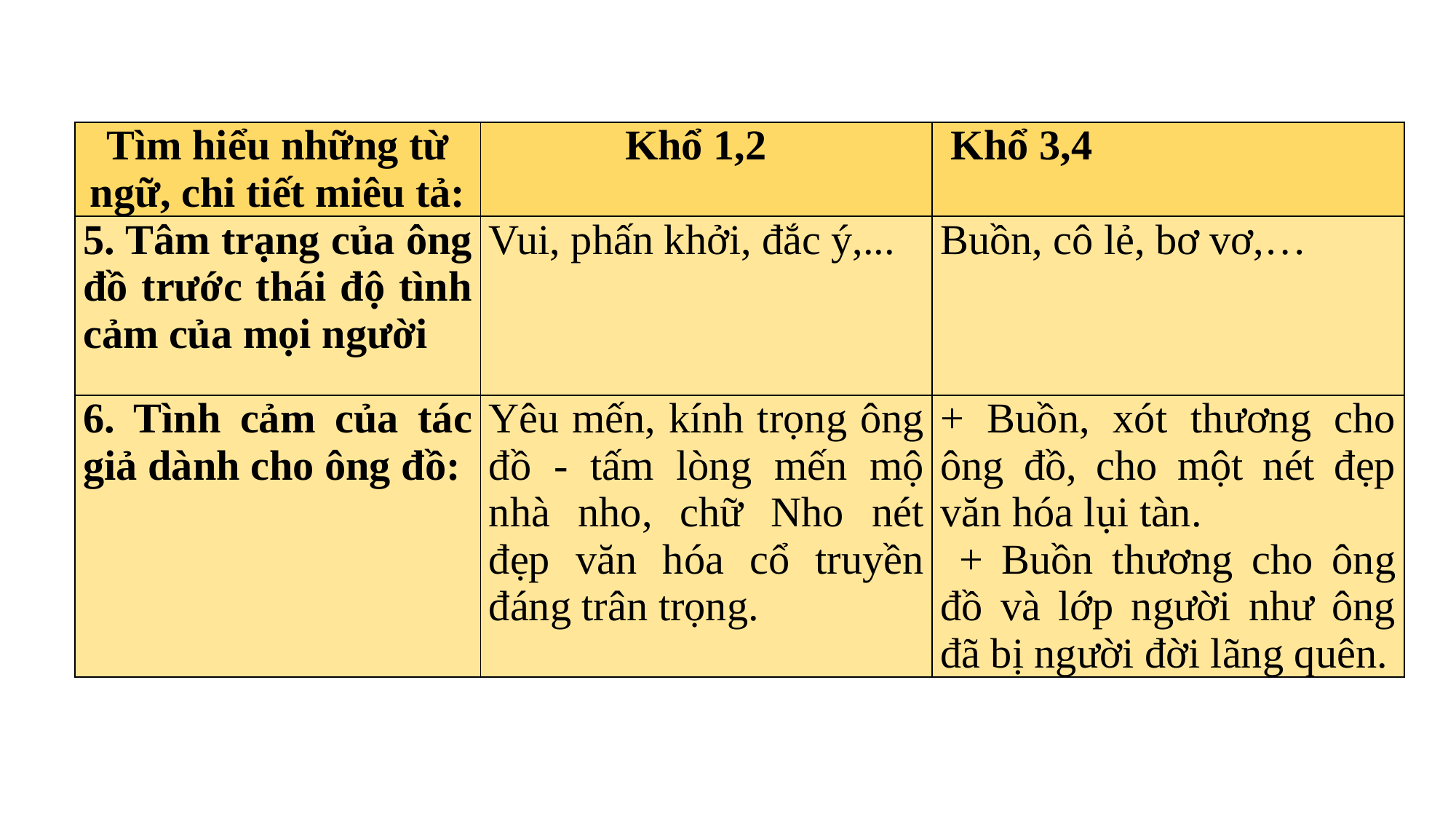

| Tìm hiểu những từ ngữ, chi tiết miêu tả: | Khổ 1,2 | Khổ 3,4 |
| --- | --- | --- |
| 5. Tâm trạng của ông đồ trước thái độ tình cảm của mọi người | Vui, phấn khởi, đắc ý,... | Buồn, cô lẻ, bơ vơ,… |
| 6. Tình cảm của tác giả dành cho ông đồ: | Yêu mến, kính trọng ông đồ - tấm lòng mến mộ nhà nho, chữ Nho nét đẹp văn hóa cổ truyền đáng trân trọng. | + Buồn, xót thương cho ông đồ, cho một nét đẹp văn hóa lụi tàn. + Buồn thương cho ông đồ và lớp người như ông đã bị người đời lãng quên. |